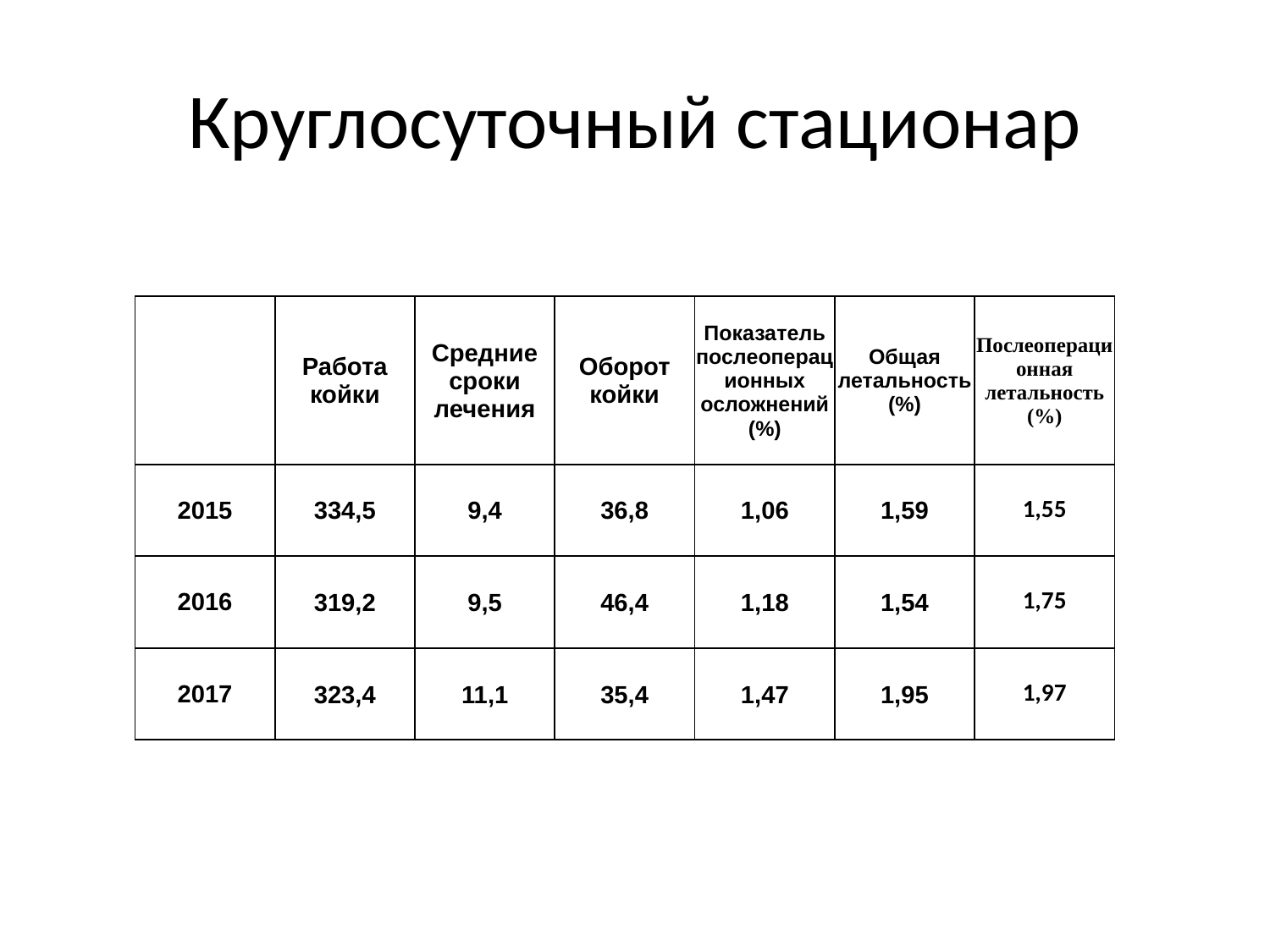

# Круглосуточный стационар
|  | Работа койки | Средние сроки лечения | Оборот койки | Показатель послеоперационных осложнений (%) | Общая летальность (%) | Послеоперационная летальность (%) |
| --- | --- | --- | --- | --- | --- | --- |
| 2015 | 334,5 | 9,4 | 36,8 | 1,06 | 1,59 | 1,55 |
| 2016 | 319,2 | 9,5 | 46,4 | 1,18 | 1,54 | 1,75 |
| 2017 | 323,4 | 11,1 | 35,4 | 1,47 | 1,95 | 1,97 |